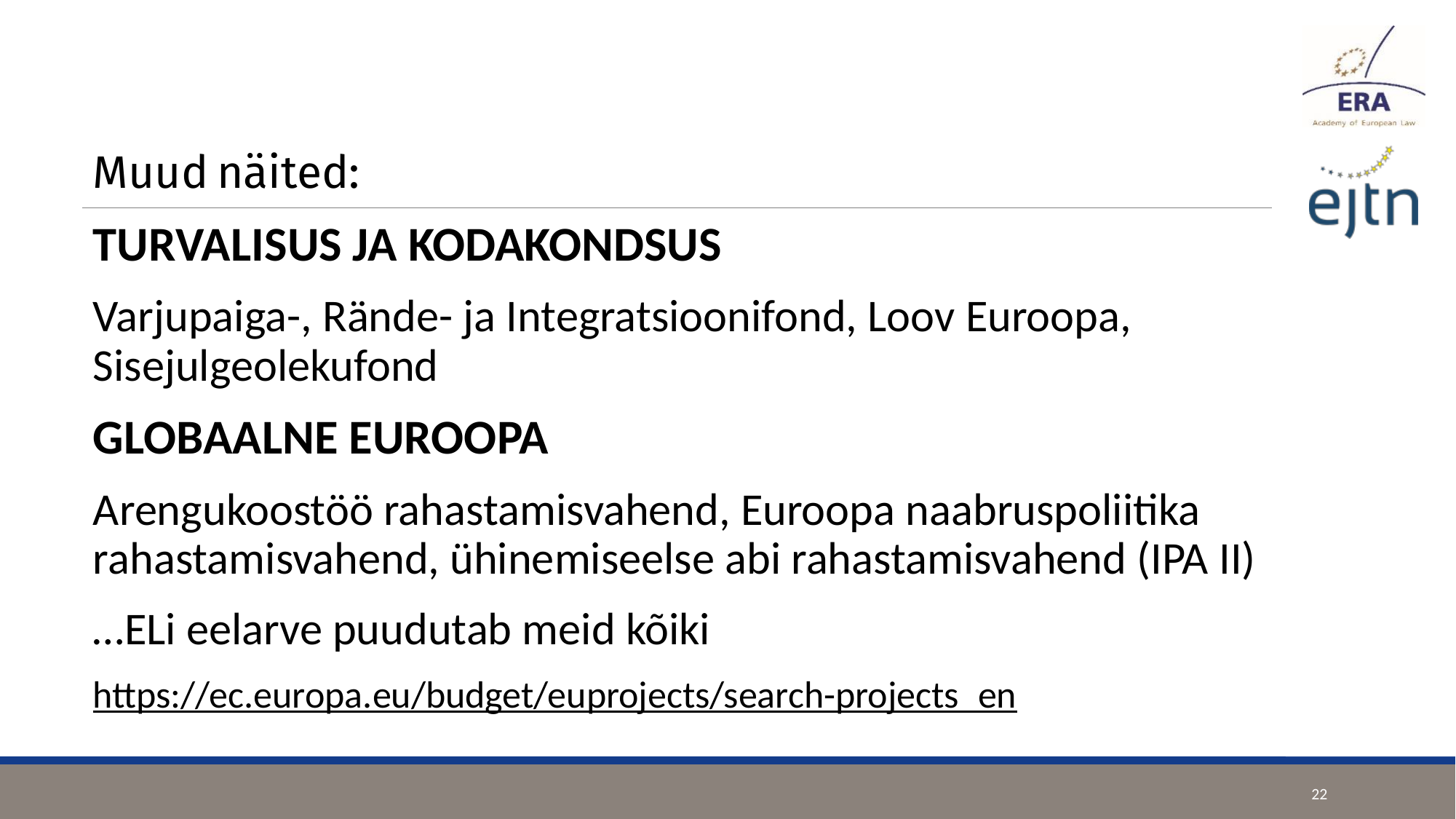

#
Muud näited:
TURVALISUS JA KODAKONDSUS
Varjupaiga-, Rände- ja Integratsioonifond, Loov Euroopa, Sisejulgeolekufond
GLOBAALNE EUROOPA
Arengukoostöö rahastamisvahend, Euroopa naabruspoliitika rahastamisvahend, ühinemiseelse abi rahastamisvahend (IPA II)
…ELi eelarve puudutab meid kõiki
https://ec.europa.eu/budget/euprojects/search-projects_en

22